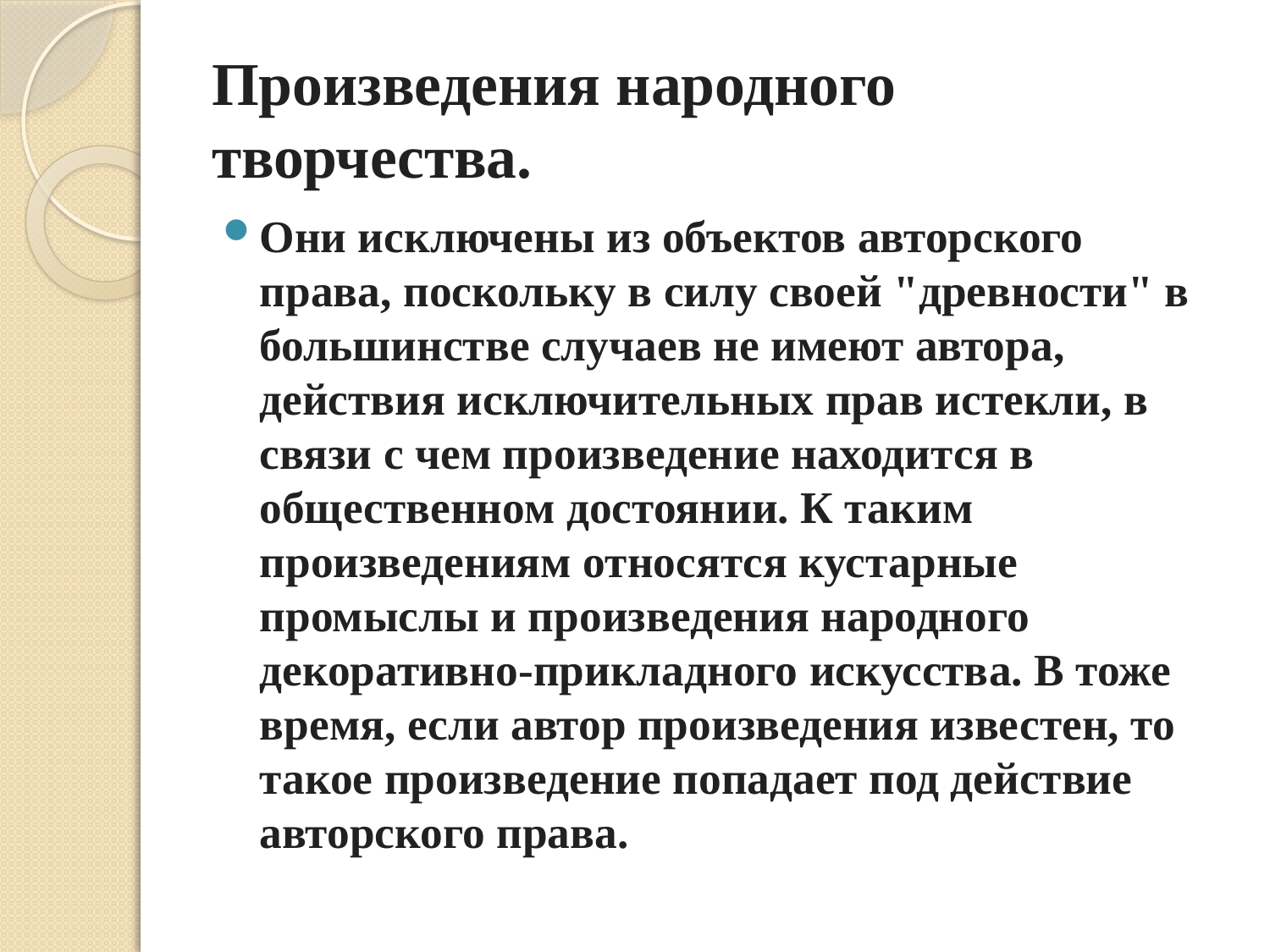

# Произведения народного творчества.
Они исключены из объектов авторского права, поскольку в силу своей "древности" в большинстве случаев не имеют автора, действия исключительных прав истекли, в связи с чем произведение находится в общественном достоянии. К таким произведениям относятся кустарные промыслы и произведения народного декоративно-прикладного искусства. В тоже время, если автор произведения известен, то такое произведение попадает под действие авторского права.